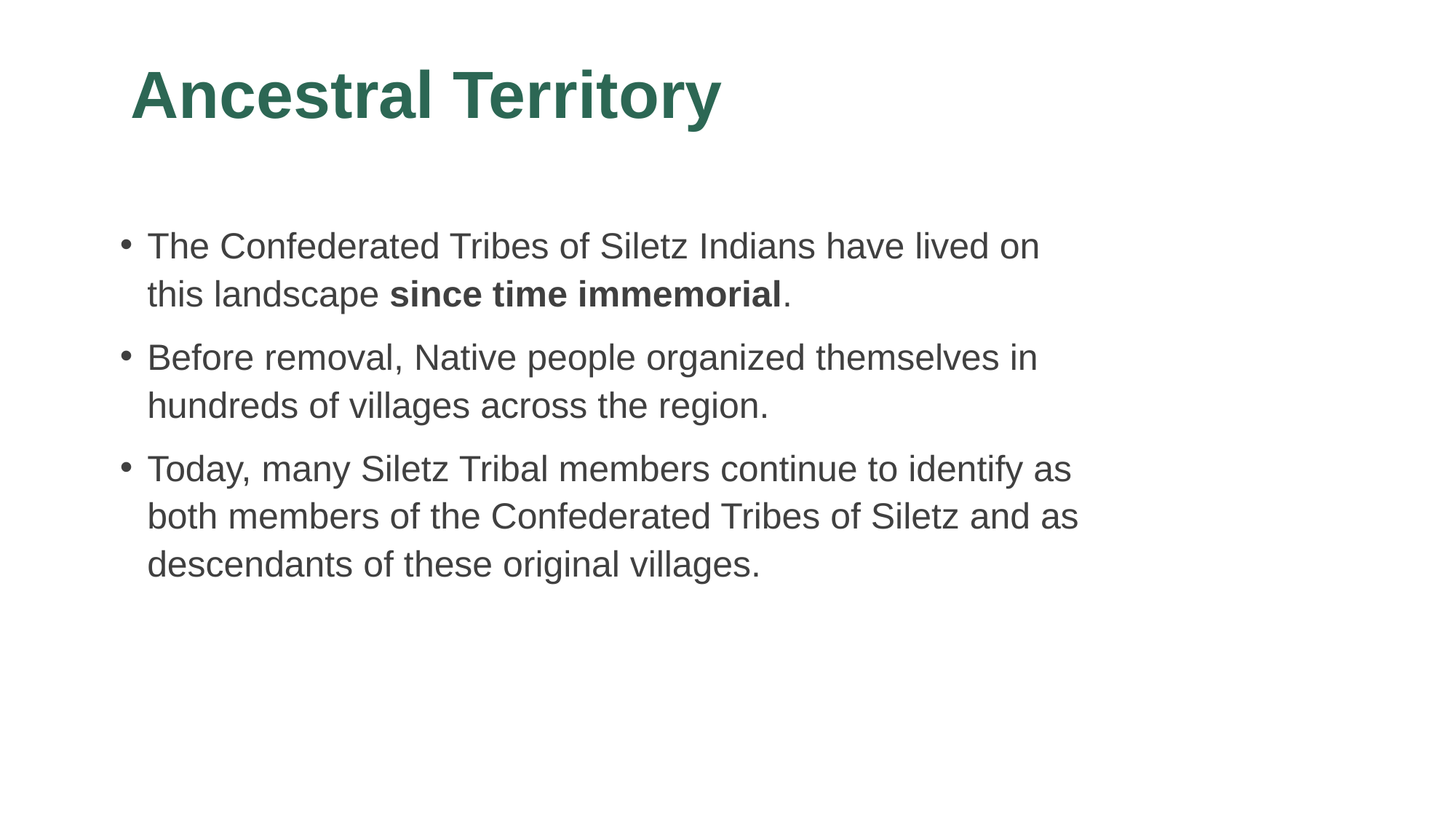

# Ancestral Territory
The Confederated Tribes of Siletz Indians have lived on this landscape since time immemorial.
Before removal, Native people organized themselves in hundreds of villages across the region.
Today, many Siletz Tribal members continue to identify as both members of the Confederated Tribes of Siletz and as descendants of these original villages.